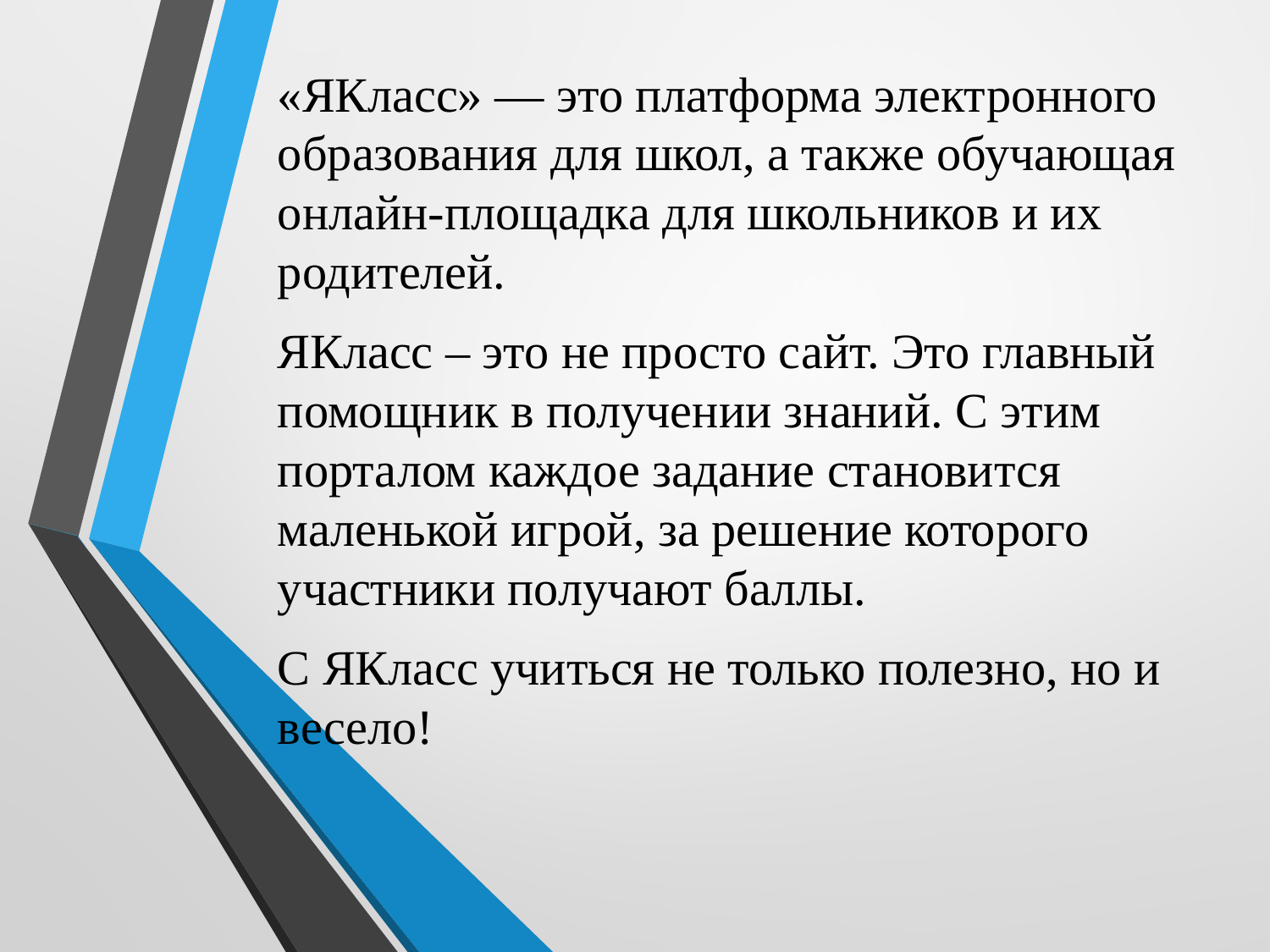

«ЯКласс» — это платформа электронного образования для школ, а также обучающая онлайн-площадка для школьников и их родителей.
ЯКласс – это не просто сайт. Это главный помощник в получении знаний. С этим порталом каждое задание становится маленькой игрой, за решение которого участники получают баллы.
С ЯКласс учиться не только полезно, но и весело!